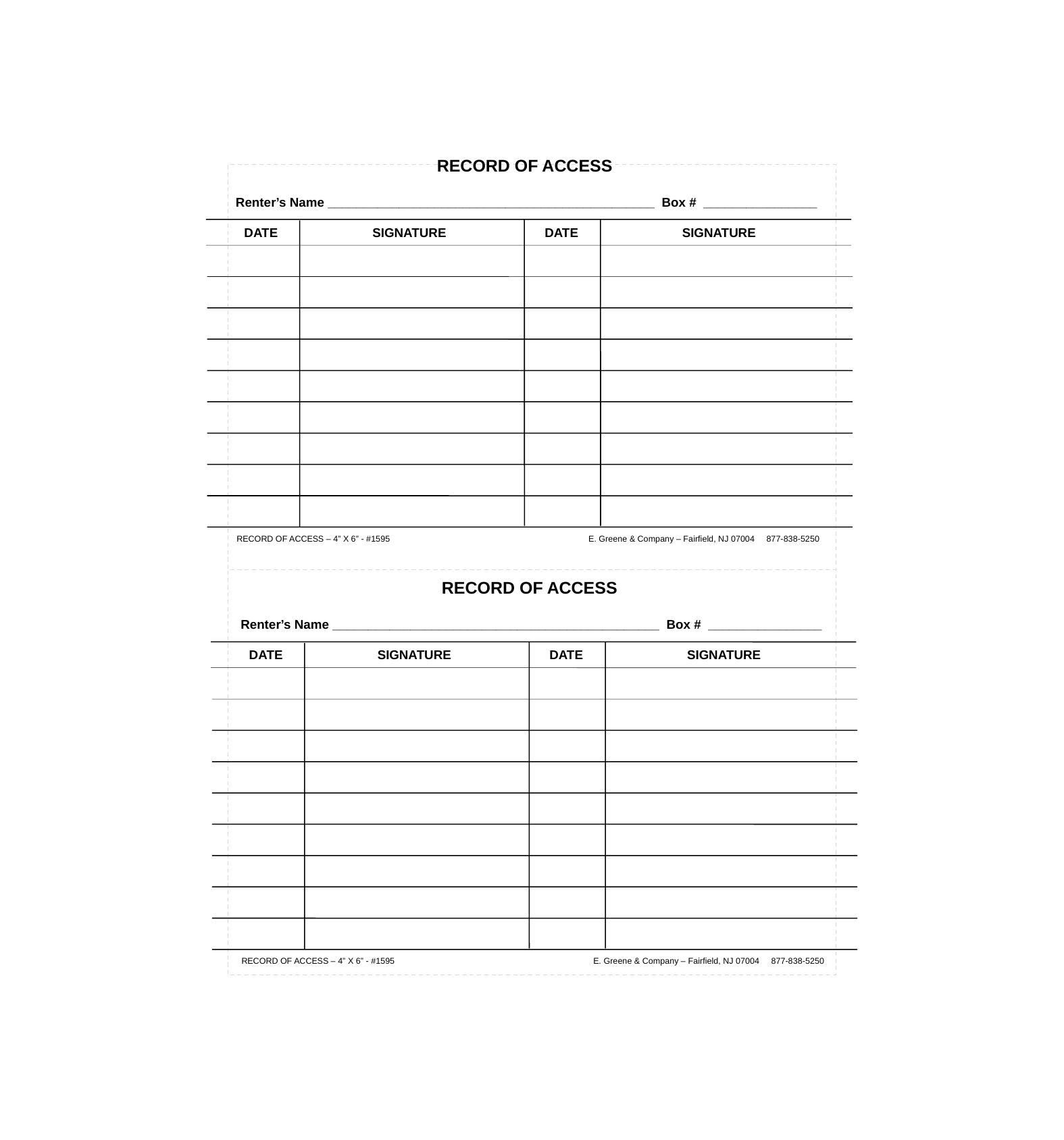

RECORD OF ACCESS
Renter’s Name ______________________________________________  Box #  ________________

DATE	SIGNATURE	DATE	SIGNATURE

RECORD OF ACCESS – 4” X 6” - #1595	E. Greene & Company – Fairfield, NJ 07004     877-838-5250

RECORD OF ACCESS
Renter’s Name ______________________________________________  Box #  ________________

DATE	SIGNATURE	DATE	SIGNATURE

RECORD OF ACCESS – 4” X 6” - #1595	E. Greene & Company – Fairfield, NJ 07004     877-838-5250